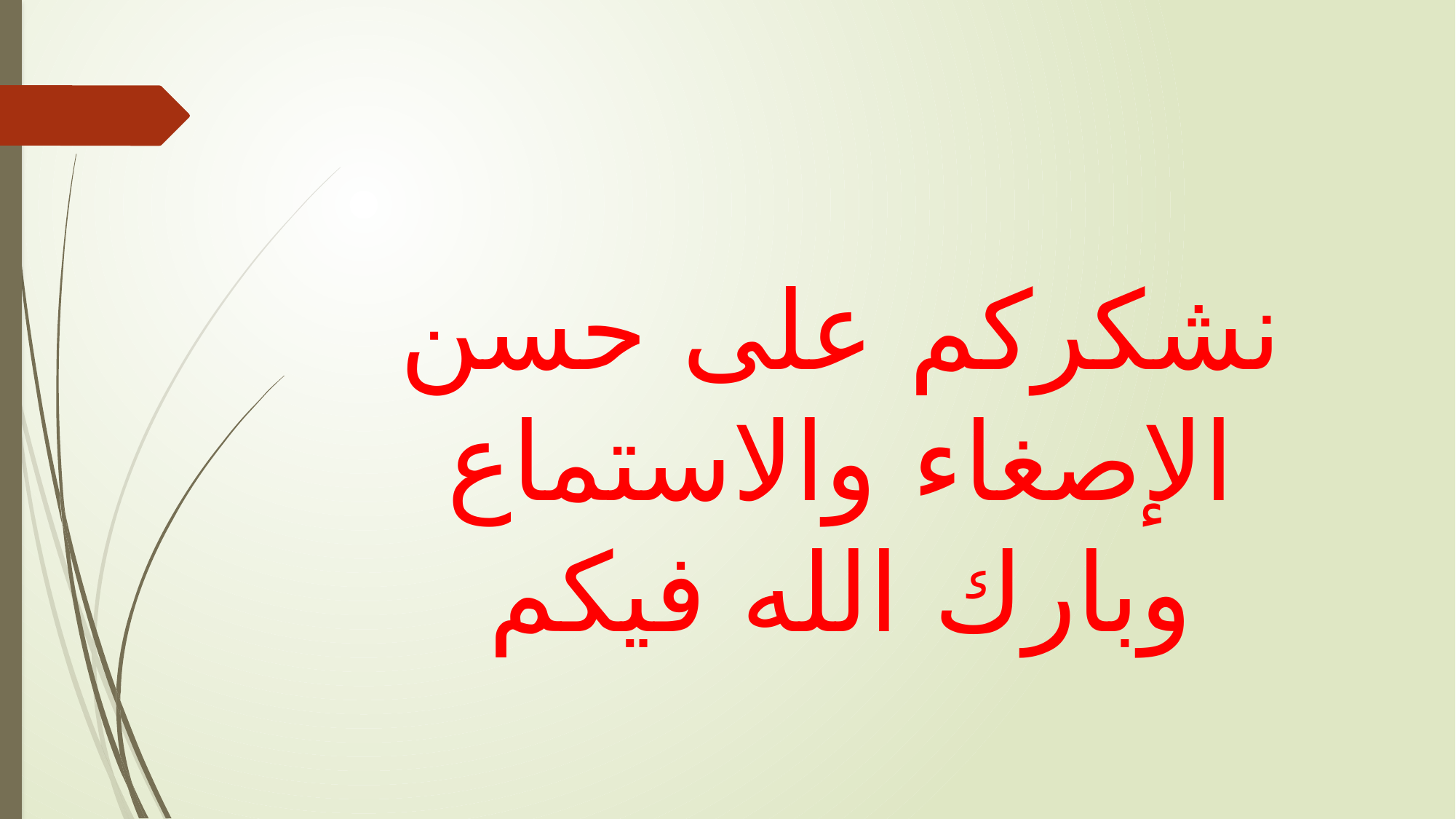

#
نشكركم على حسن الإصغاء والاستماع وبارك الله فيكم